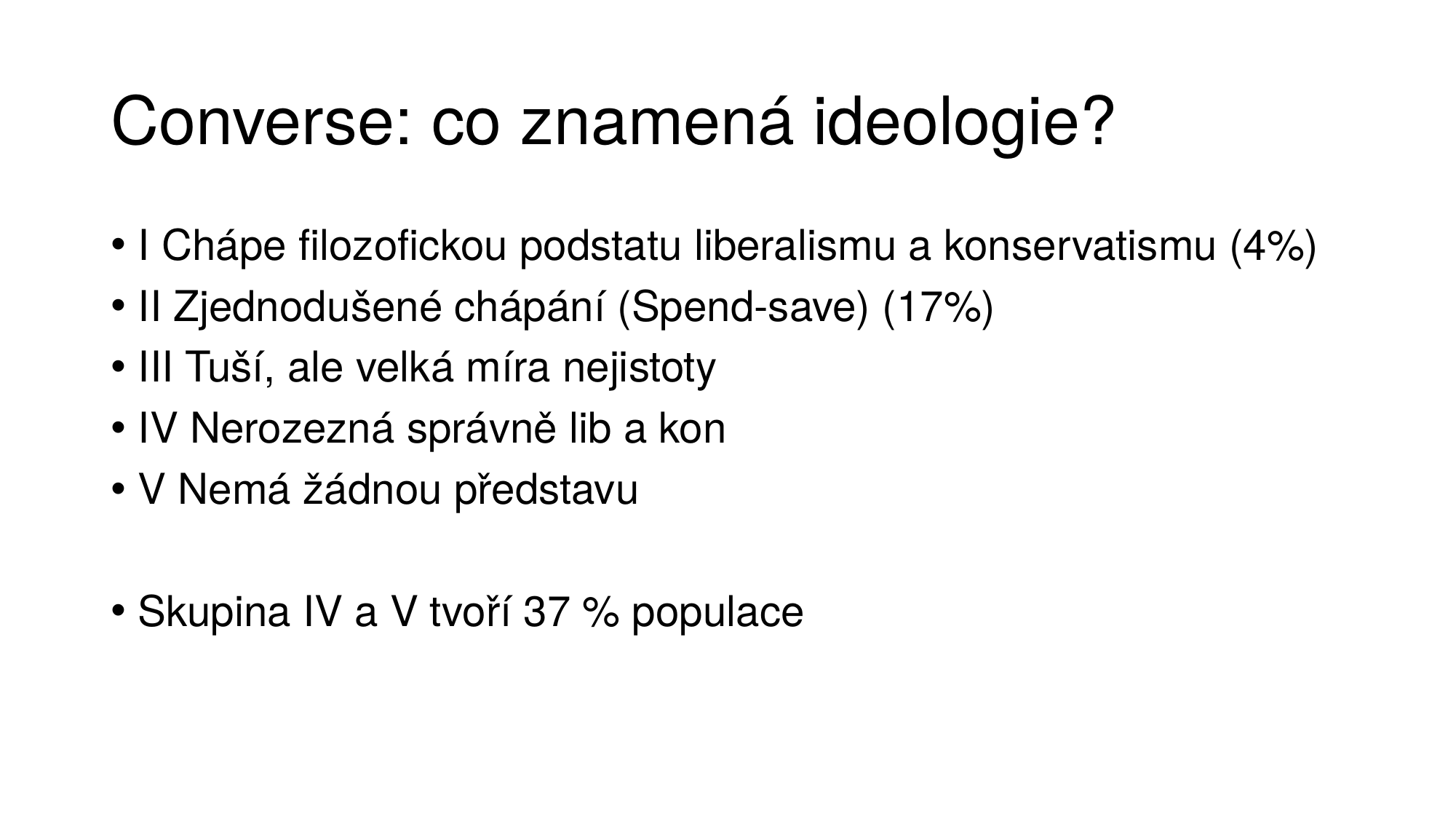

# Converse: co znamená ideologie?
I Chápe filozofickou podstatu liberalismu a konservatismu (4%)
II Zjednodušené chápání (Spend-save) (17%)
III Tuší, ale velká míra nejistoty
IV Nerozezná správně lib a kon
V Nemá žádnou představu

Skupina IV a V tvoří 37 % populace